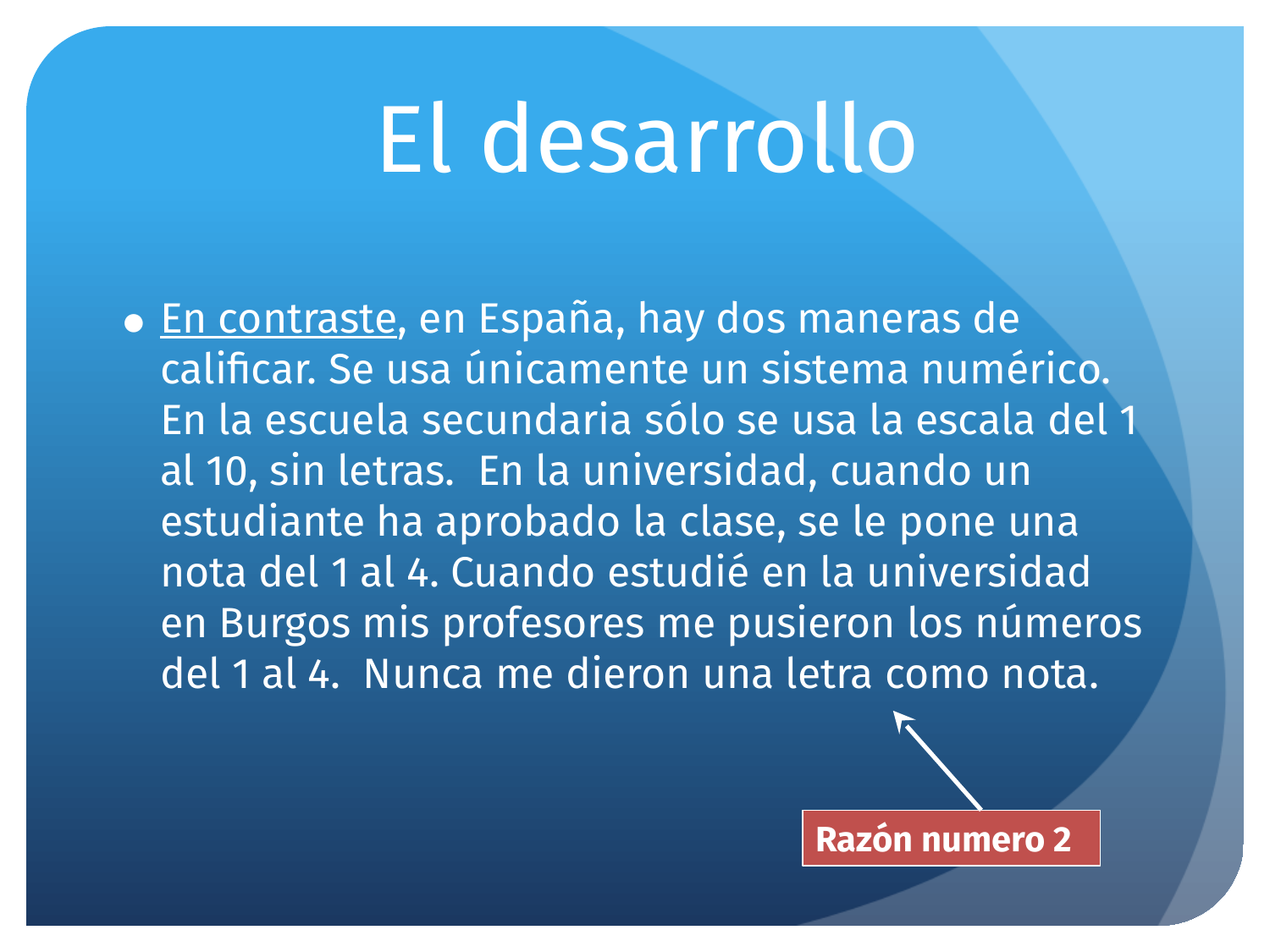

# El desarrollo
En contraste, en España, hay dos maneras de calificar. Se usa únicamente un sistema numérico.  En la escuela secundaria sólo se usa la escala del 1 al 10, sin letras.  En la universidad, cuando un estudiante ha aprobado la clase, se le pone una nota del 1 al 4. Cuando estudié en la universidad en Burgos mis profesores me pusieron los números del 1 al 4.  Nunca me dieron una letra como nota.

Razón numero 2